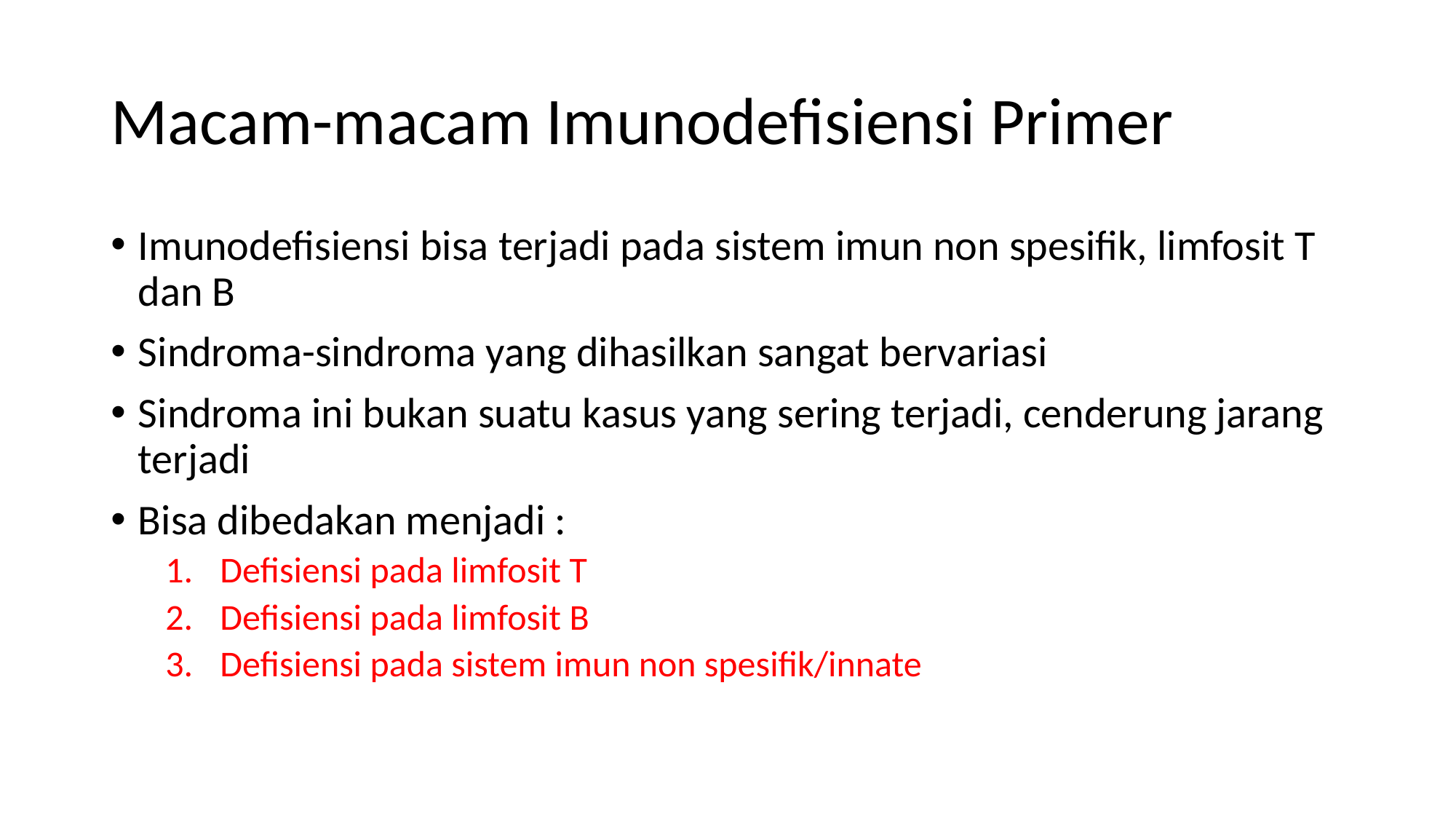

# Macam-macam Imunodefisiensi Primer
Imunodefisiensi bisa terjadi pada sistem imun non spesifik, limfosit T dan B
Sindroma-sindroma yang dihasilkan sangat bervariasi
Sindroma ini bukan suatu kasus yang sering terjadi, cenderung jarang terjadi
Bisa dibedakan menjadi :
Defisiensi pada limfosit T
Defisiensi pada limfosit B
Defisiensi pada sistem imun non spesifik/innate